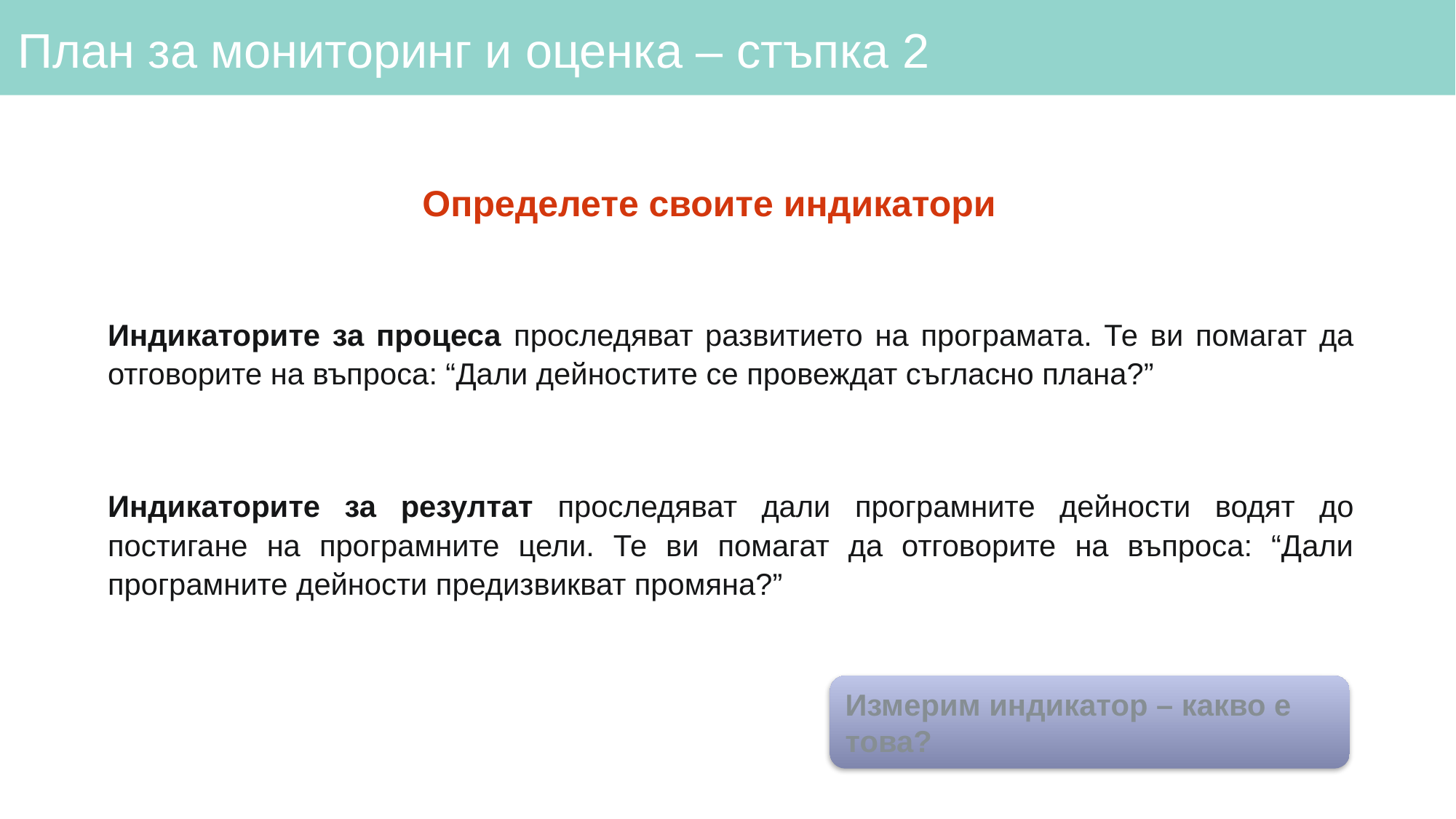

# План за мониторинг и оценка – стъпка 2
Определете своите индикатори

Индикаторите за процеса проследяват развитието на програмата. Те ви помагат да отговорите на въпроса: “Дали дейностите се провеждат съгласно плана?”

Индикаторите за резултат проследяват дали програмните дейности водят до постигане на програмните цели. Те ви помагат да отговорите на въпроса: “Дали програмните дейности предизвикват промяна?”
Измерим индикатор – какво е това?